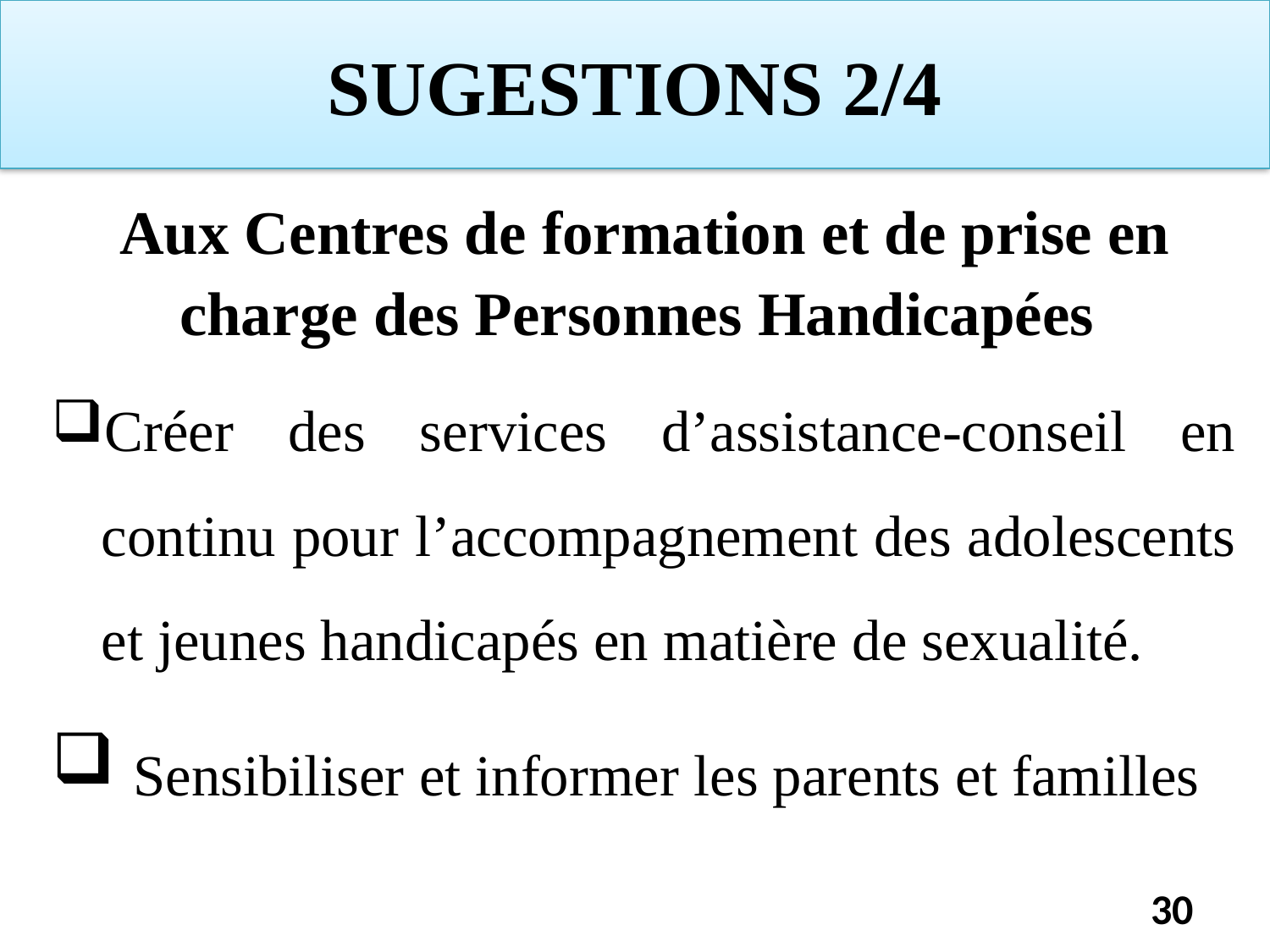

# SUGESTIONS 2/4
Aux Centres de formation et de prise en charge des Personnes Handicapées
Créer des services d’assistance-conseil en continu pour l’accompagnement des adolescents et jeunes handicapés en matière de sexualité.
 Sensibiliser et informer les parents et familles
30